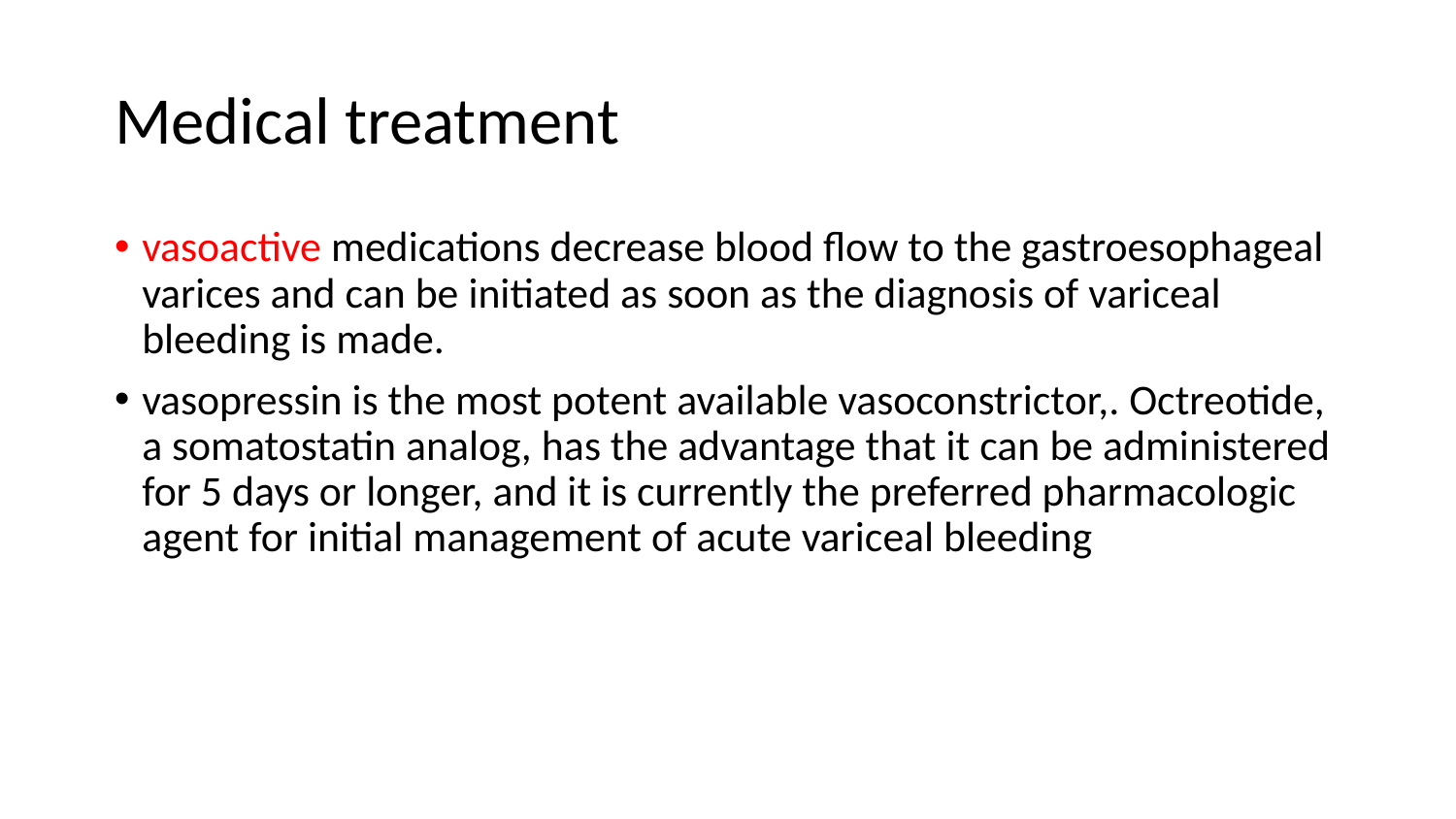

# Medical treatment
vasoactive medications decrease blood flow to the gastroesophageal varices and can be initiated as soon as the diagnosis of variceal bleeding is made.
vasopressin is the most potent available vasoconstrictor,. Octreotide, a somatostatin analog, has the advantage that it can be administered for 5 days or longer, and it is currently the preferred pharmacologic agent for initial management of acute variceal bleeding